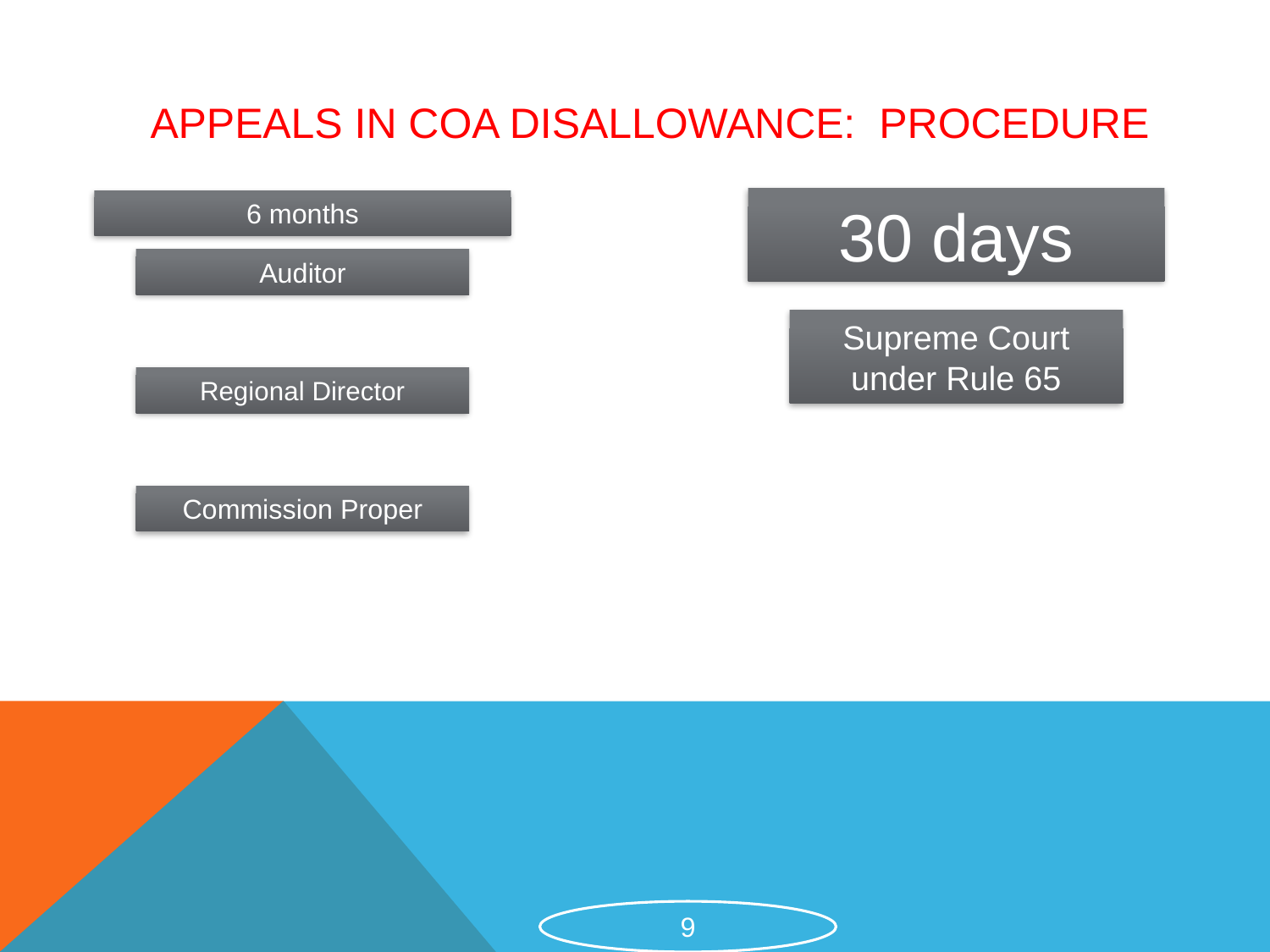

# Appeals in coa disallowance:  procedure
30 days
Supreme Court under Rule 65
6 months
Auditor
Regional Director
Commission Proper
9